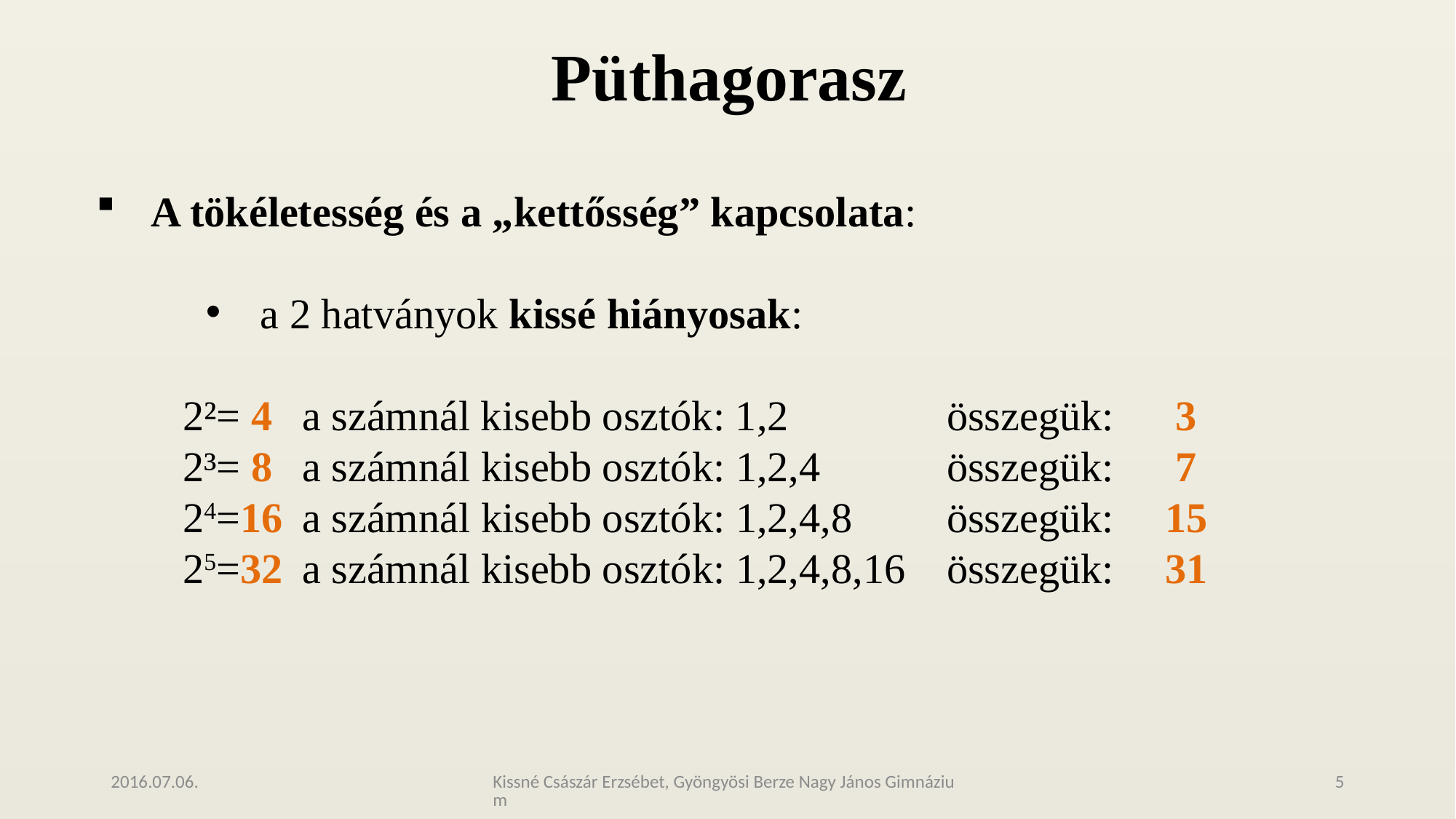

# Püthagorasz
A tökéletesség és a „kettősség” kapcsolata:

a 2 hatványok kissé hiányosak:

	2²= 4	 a számnál kisebb osztók: 1,2		összegük:	 3
	2³= 8	 a számnál kisebb osztók: 1,2,4		összegük:	 7
	24=16	 a számnál kisebb osztók: 1,2,4,8	összegük:	15
	25=32	 a számnál kisebb osztók: 1,2,4,8,16	összegük:	31

2016.07.06.
Kissné Császár Erzsébet, Gyöngyösi Berze Nagy János Gimnázium
5